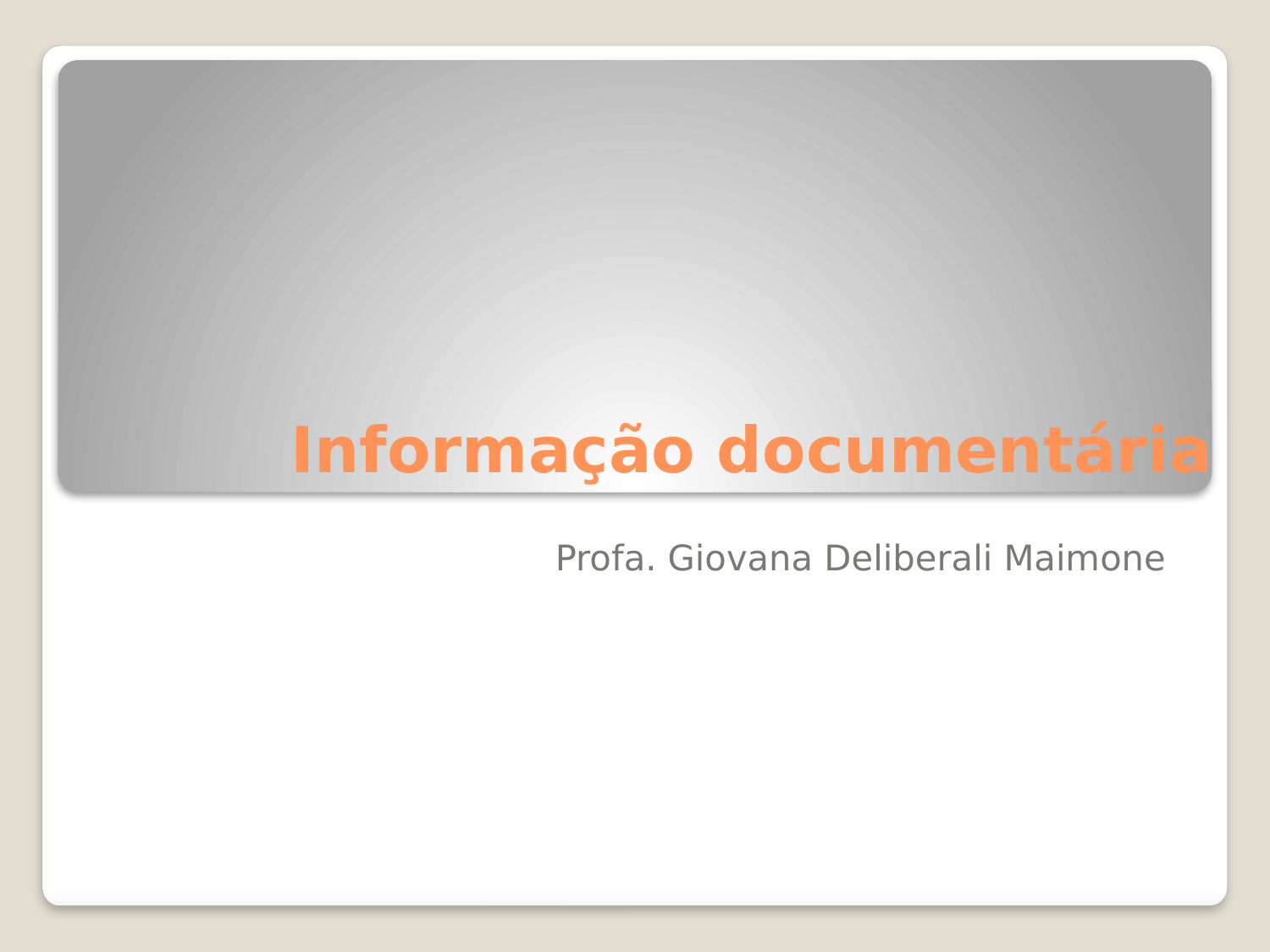

# Informação documentária
Profa. Giovana Deliberali Maimone